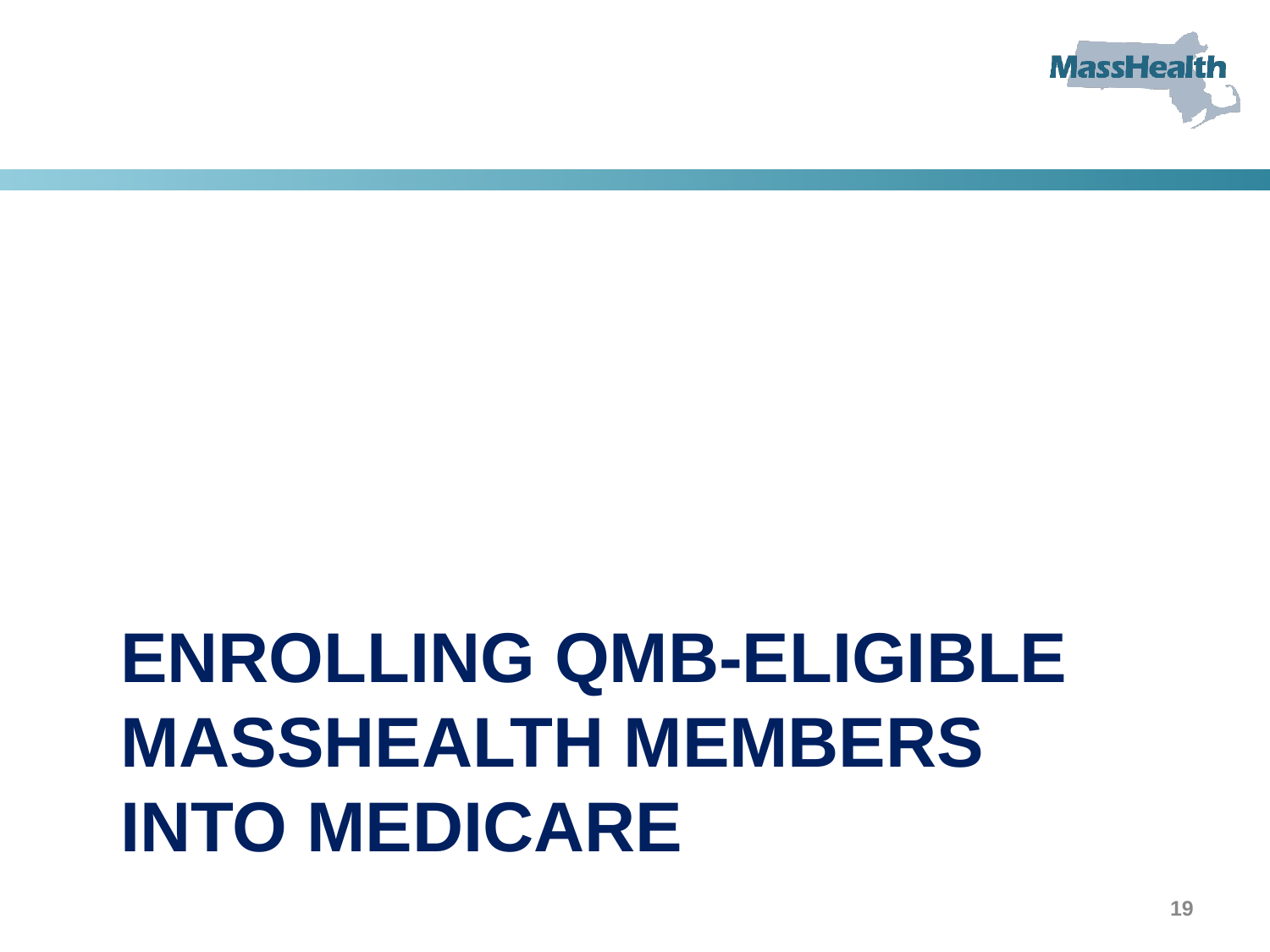

# Enrolling QMB-Eligible MassHealth Members  into Medicare

19